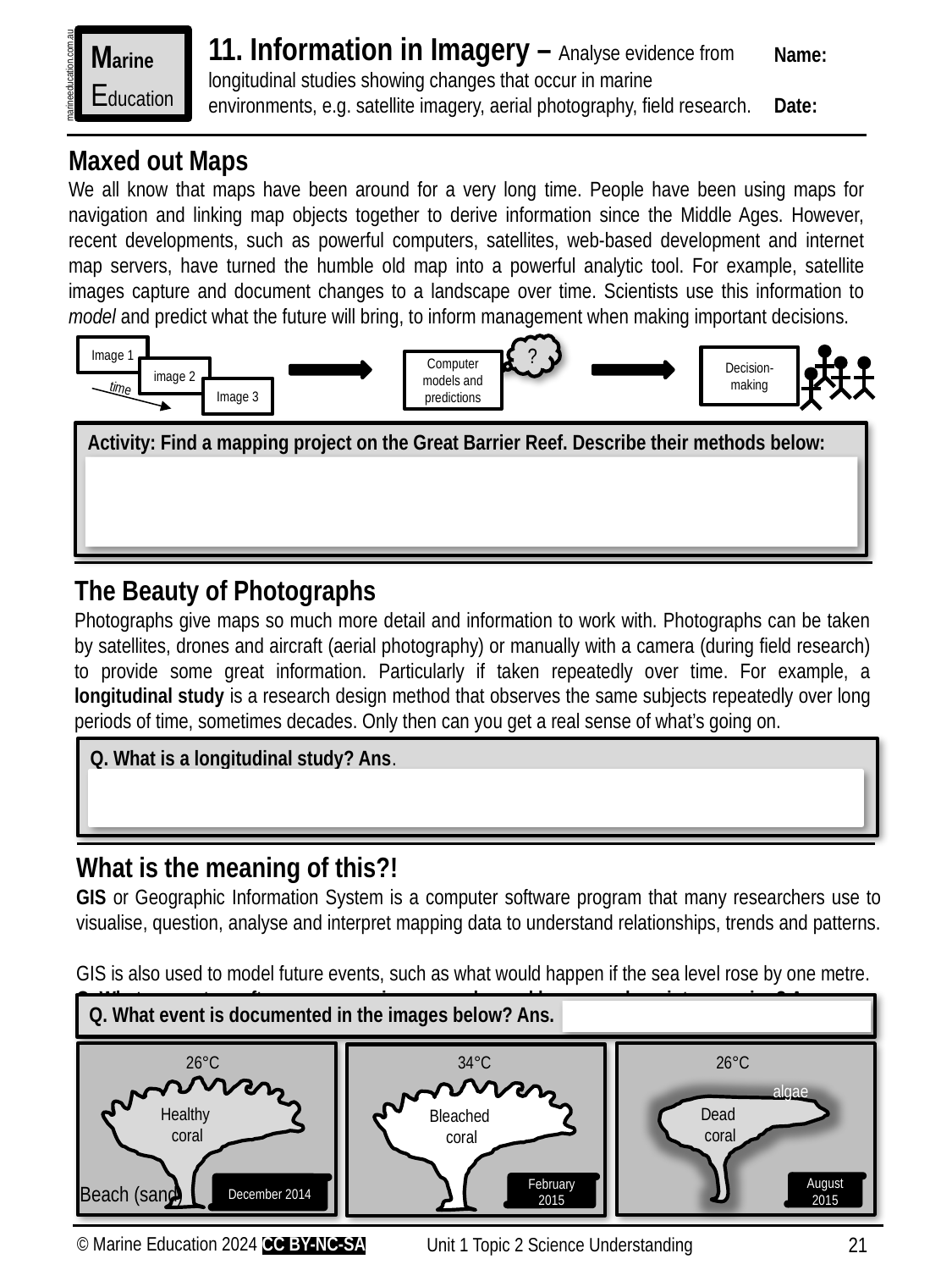

11. Information in Imagery – Analyse evidence from longitudinal studies showing changes that occur in marine environments, e.g. satellite imagery, aerial photography, field research.
Marine
Education
Name:

Date:
marineeducation.com.au
Maxed out Maps
We all know that maps have been around for a very long time. People have been using maps for navigation and linking map objects together to derive information since the Middle Ages. However, recent developments, such as powerful computers, satellites, web-based development and internet map servers, have turned the humble old map into a powerful analytic tool. For example, satellite images capture and document changes to a landscape over time. Scientists use this information to model and predict what the future will bring, to inform management when making important decisions.
?
Image 1

Decision-making
Computer models and predictions
image 2

time
Image 3
Activity: Find a mapping project on the Great Barrier Reef. Describe their methods below:

The Beauty of Photographs
Photographs give maps so much more detail and information to work with. Photographs can be taken by satellites, drones and aircraft (aerial photography) or manually with a camera (during field research) to provide some great information. Particularly if taken repeatedly over time. For example, a longitudinal study is a research design method that observes the same subjects repeatedly over long periods of time, sometimes decades. Only then can you get a real sense of what’s going on.
Q. What is a longitudinal study? Ans.

What is the meaning of this?!
GIS or Geographic Information System is a computer software program that many researchers use to visualise, question, analyse and interpret mapping data to understand relationships, trends and patterns.
GIS is also used to model future events, such as what would happen if the sea level rose by one metre.
Q. What computer software program is commonly used by researchers into mapping? Ans. _ _ _
Q. What event is documented in the images below? Ans.

26°C
34°C
26°C
algae

Healthy
coral
Dead
coral
Bleached
coral
August 2015
Beach (sand)
February 2015
December 2014
21
© Marine Education 2024 CC BY-NC-SA
Unit 1 Topic 2 Science Understanding